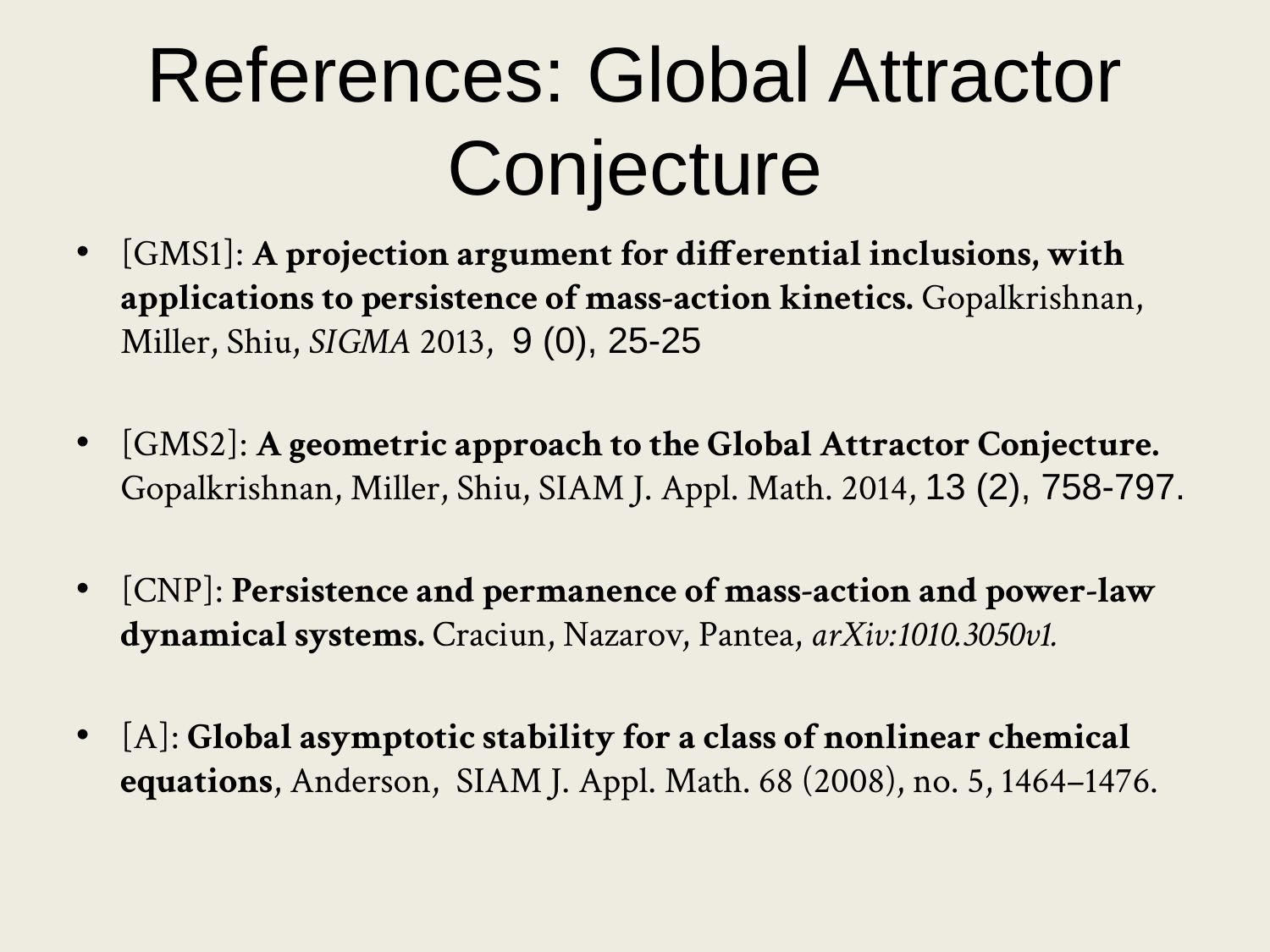

# References: Global Attractor Conjecture
[GMS1]: A projection argument for differential inclusions, with applications to persistence of mass-action kinetics. Gopalkrishnan, Miller, Shiu, SIGMA 2013,  9 (0), 25-25

[GMS2]: A geometric approach to the Global Attractor Conjecture. Gopalkrishnan, Miller, Shiu, SIAM J. Appl. Math. 2014, 13 (2), 758-797.

[CNP]: Persistence and permanence of mass-action and power-law dynamical systems. Craciun, Nazarov, Pantea, arXiv:1010.3050v1.

[A]: Global asymptotic stability for a class of nonlinear chemical equations, Anderson,  SIAM J. Appl. Math. 68 (2008), no. 5, 1464–1476.